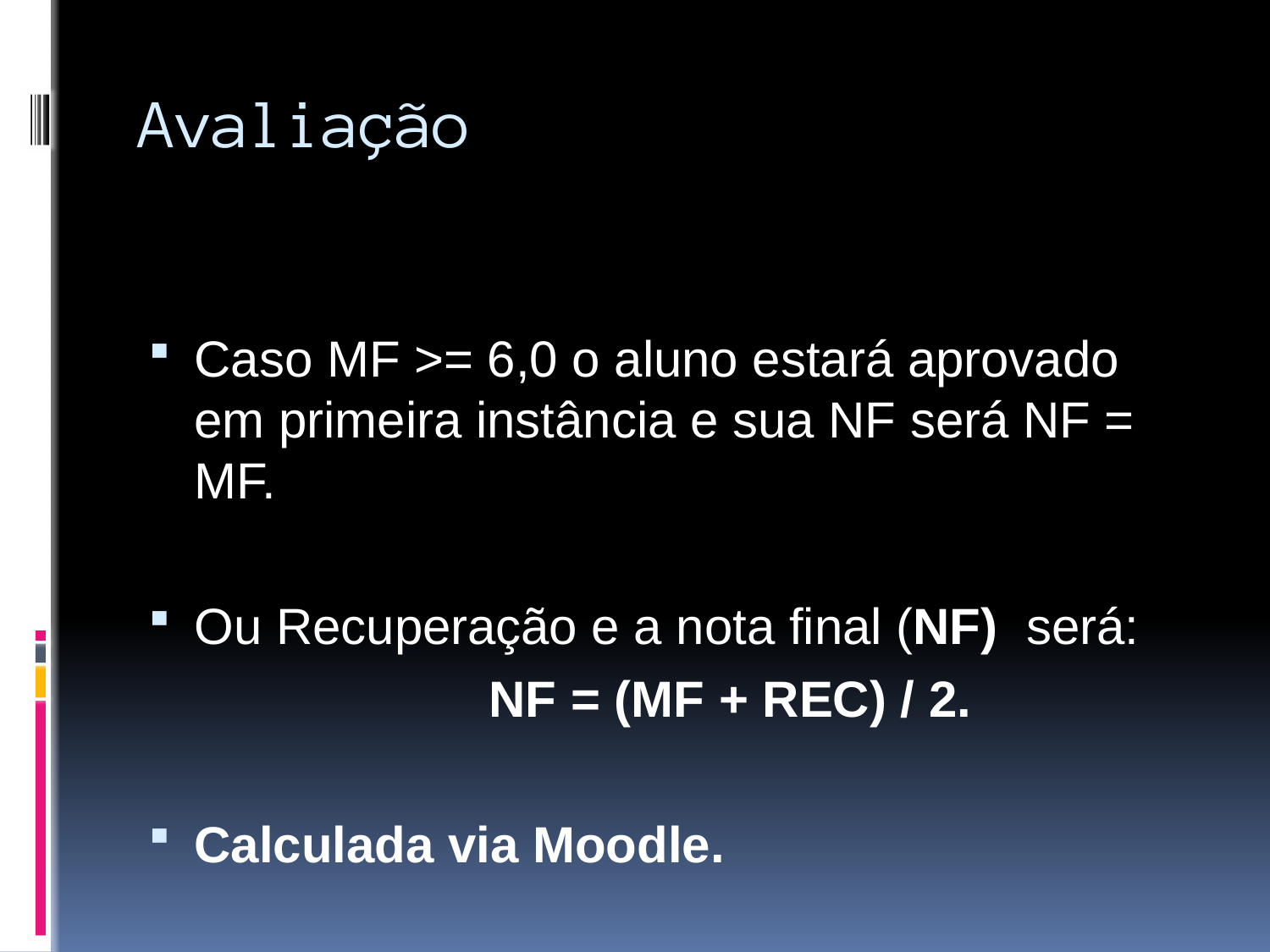

# Avaliação

Caso MF >= 6,0 o aluno estará aprovado em primeira instância e sua NF será NF = MF.

Ou Recuperação e a nota final (NF)  será:
                        NF = (MF + REC) / 2.

Calculada via Moodle.